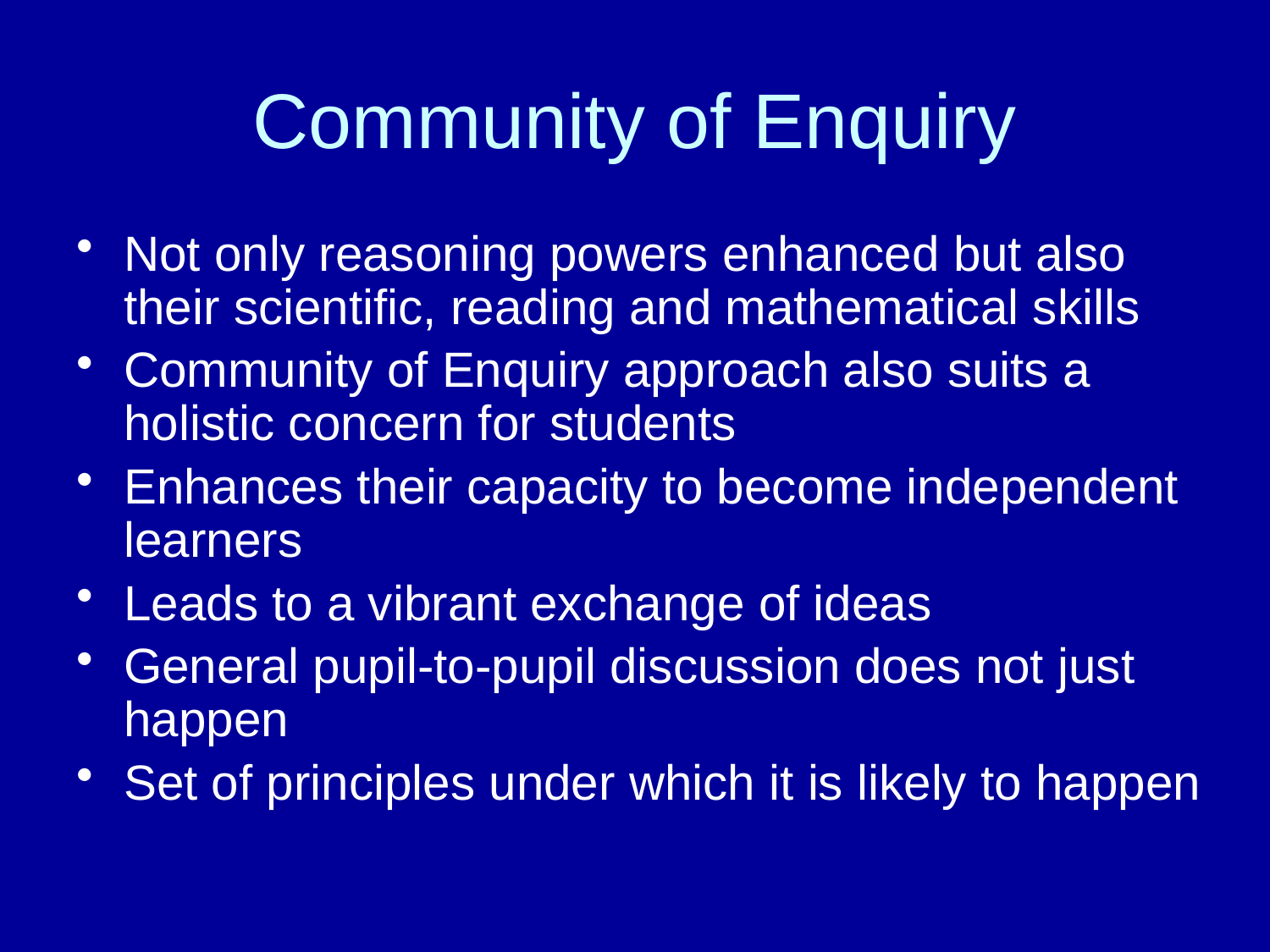

# Community of Enquiry
Not only reasoning powers enhanced but also their scientific, reading and mathematical skills
Community of Enquiry approach also suits a holistic concern for students
Enhances their capacity to become independent learners
Leads to a vibrant exchange of ideas
General pupil-to-pupil discussion does not just happen
Set of principles under which it is likely to happen